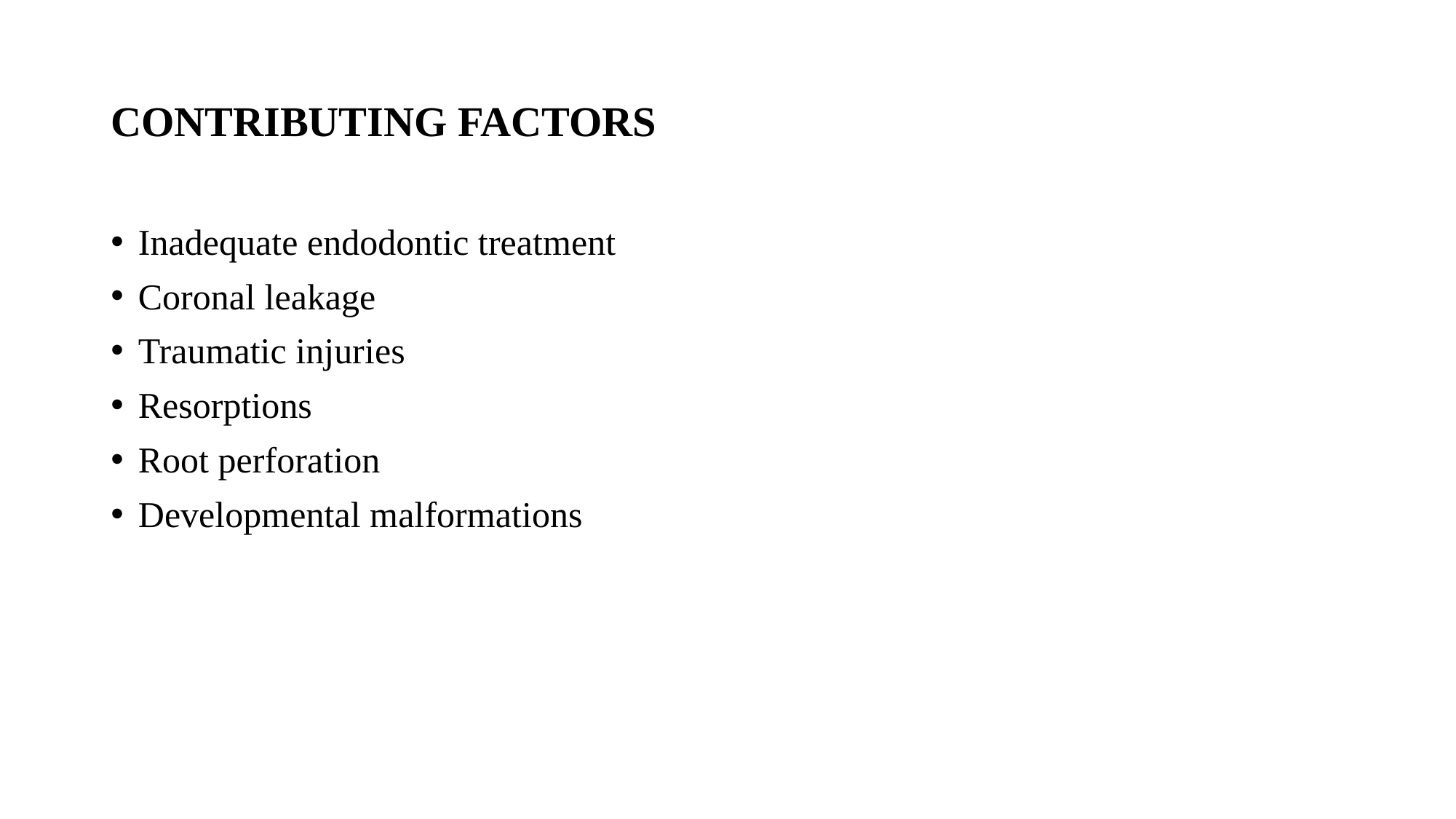

# CONTRIBUTING FACTORS
Inadequate endodontic treatment
Coronal leakage
Traumatic injuries
Resorptions
Root perforation
Developmental malformations